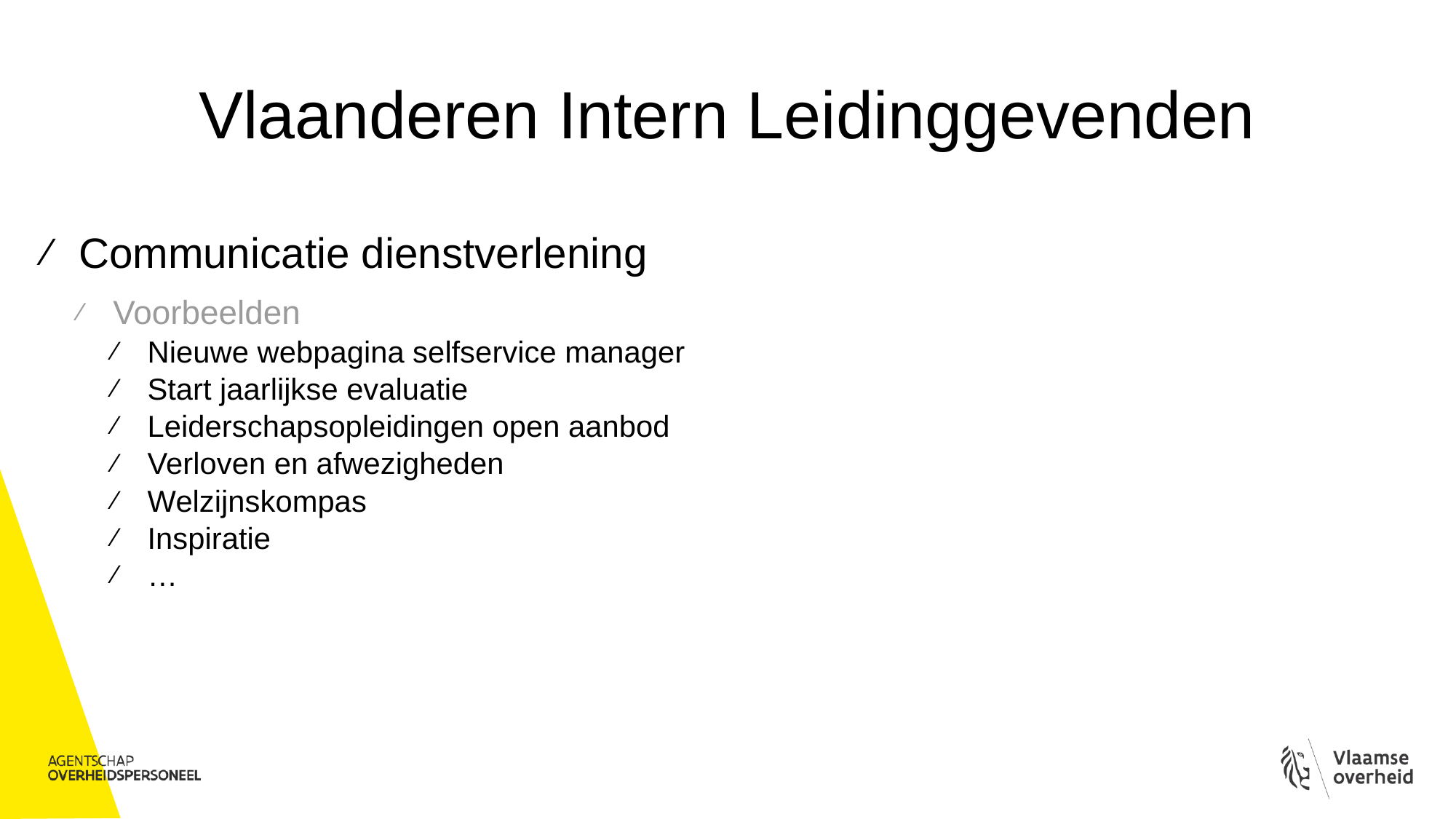

# Vlaanderen Intern Leidinggevenden
Communicatie dienstverlening
Voorbeelden
Nieuwe webpagina selfservice manager
Start jaarlijkse evaluatie
Leiderschapsopleidingen open aanbod
Verloven en afwezigheden
Welzijnskompas
Inspiratie
…